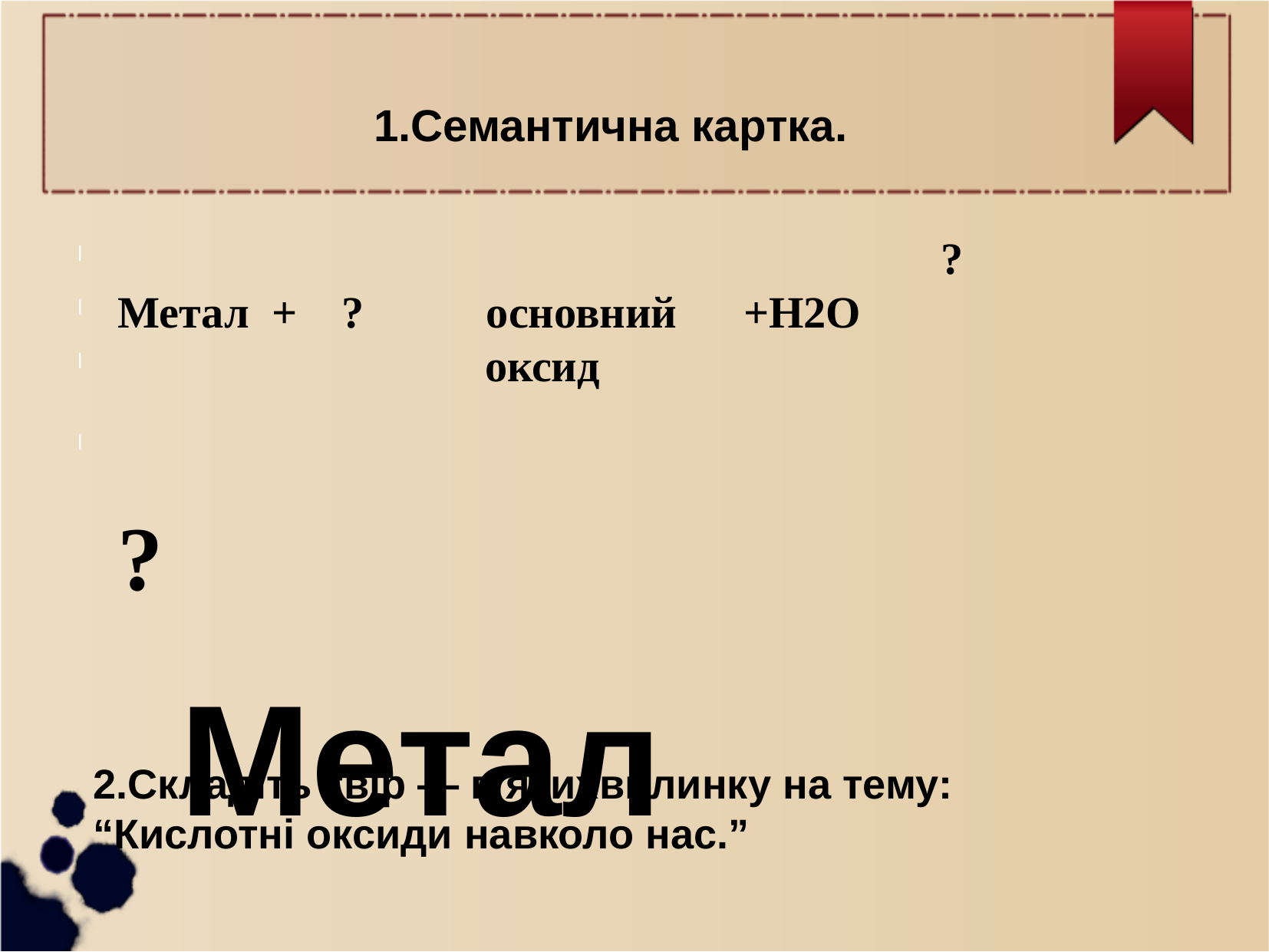

1.Семантична картка.

                                                                          ?
Метал  +    ?           основний      +H2O
                                 оксид
                                                                          ?

   Метал                                 кислотний                                         ?
                     +О2                      оксид
                                                                                             кислота

2.Складіть твір — п'ятихвилинку на тему: “Кислотні оксиди навколо нас.”